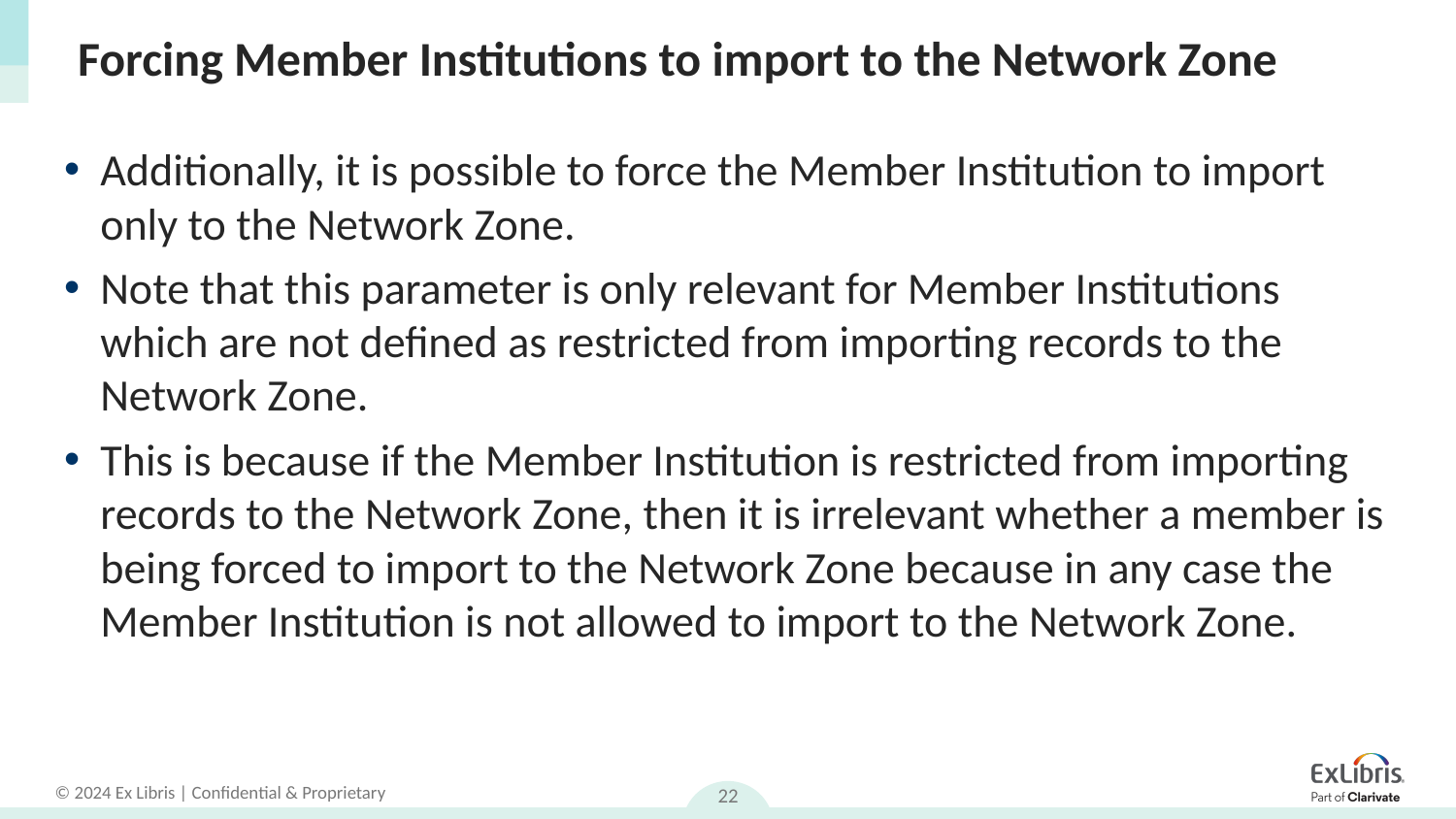

# Forcing Member Institutions to import to the Network Zone
Additionally, it is possible to force the Member Institution to import only to the Network Zone.
Note that this parameter is only relevant for Member Institutions which are not defined as restricted from importing records to the Network Zone.
This is because if the Member Institution is restricted from importing records to the Network Zone, then it is irrelevant whether a member is being forced to import to the Network Zone because in any case the Member Institution is not allowed to import to the Network Zone.

22